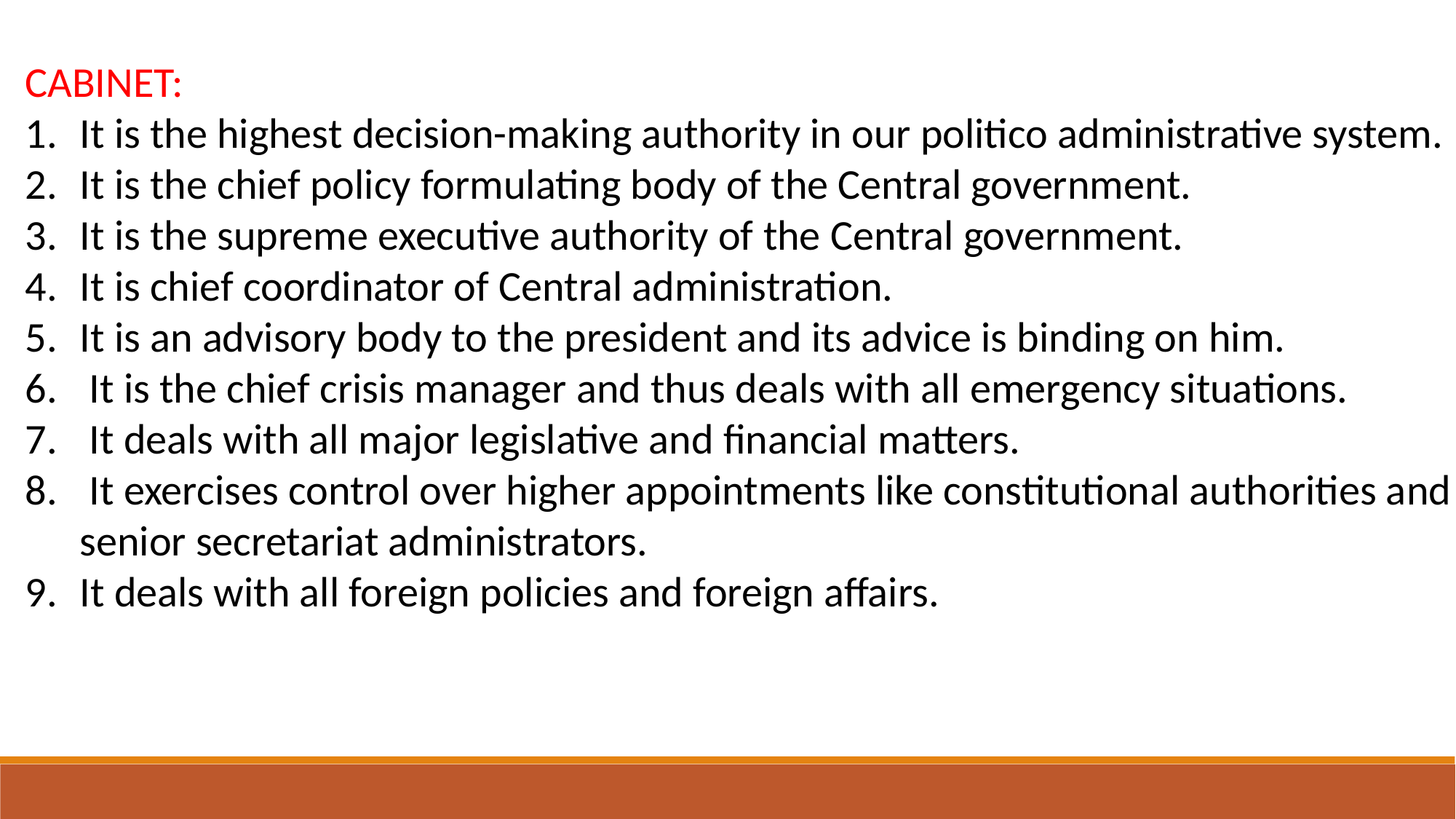

CABINET:
It is the highest decision-making authority in our politico administrative system.
It is the chief policy formulating body of the Central government.
It is the supreme executive authority of the Central government.
It is chief coordinator of Central administration.
It is an advisory body to the president and its advice is binding on him.
 It is the chief crisis manager and thus deals with all emergency situations.
 It deals with all major legislative and financial matters.
 It exercises control over higher appointments like constitutional authorities and senior secretariat administrators.
It deals with all foreign policies and foreign affairs.